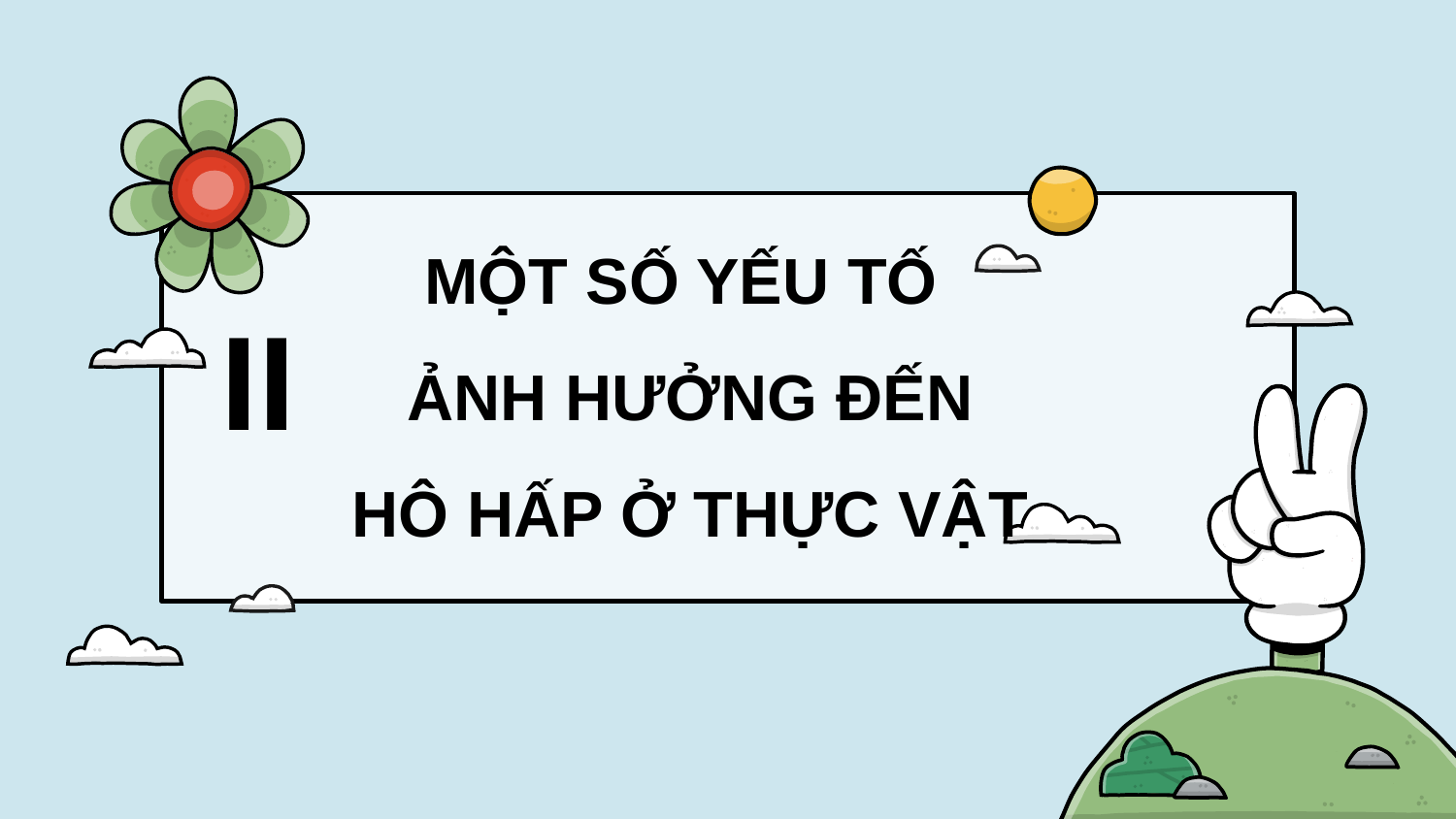

MỘT SỐ YẾU TỐ
ẢNH HƯỞNG ĐẾN HÔ HẤP Ở THỰC VẬT

II